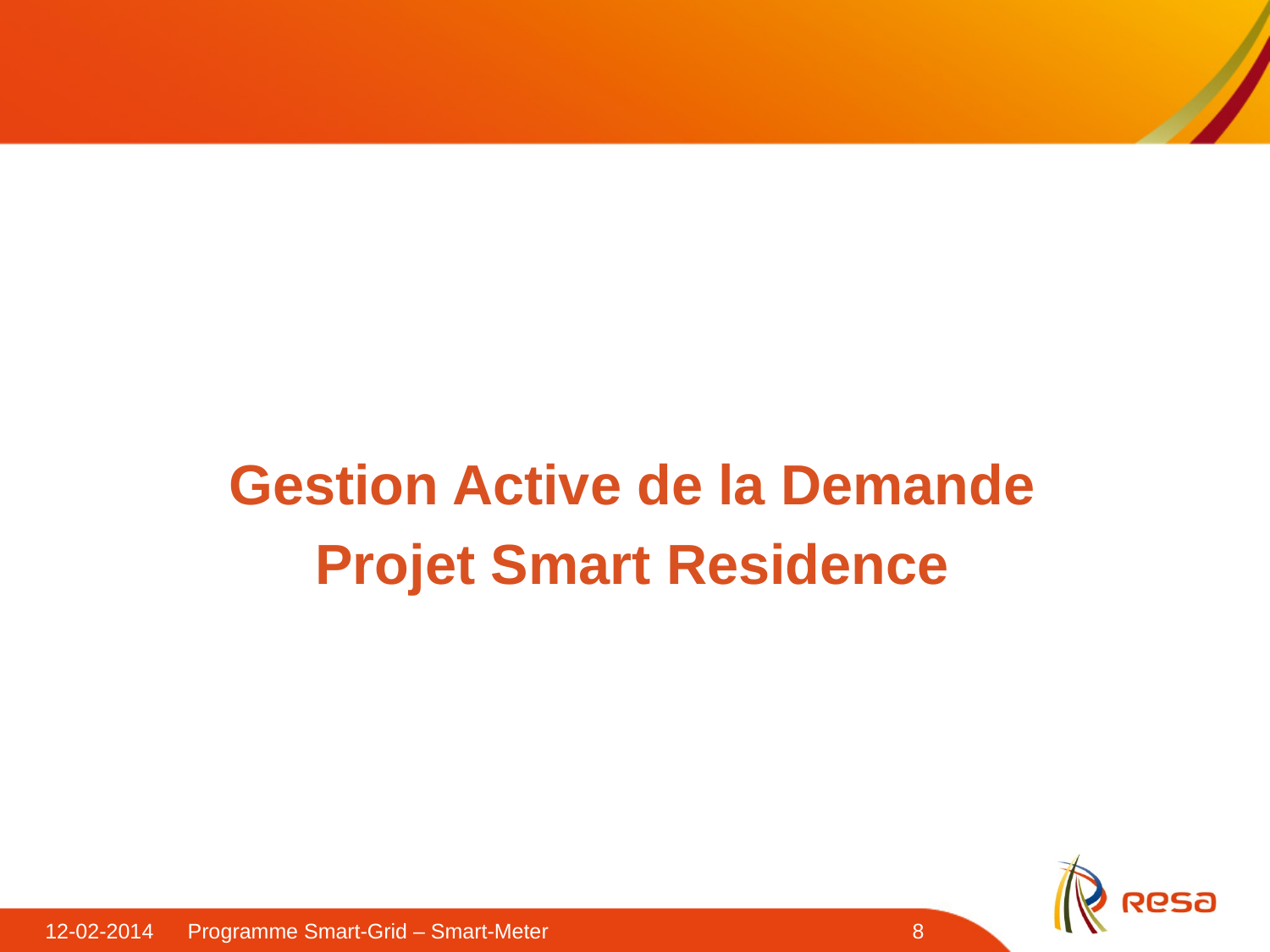

Gestion Active de la Demande
Projet Smart Residence
12-02-2014
Programme Smart-Grid – Smart-Meter
8